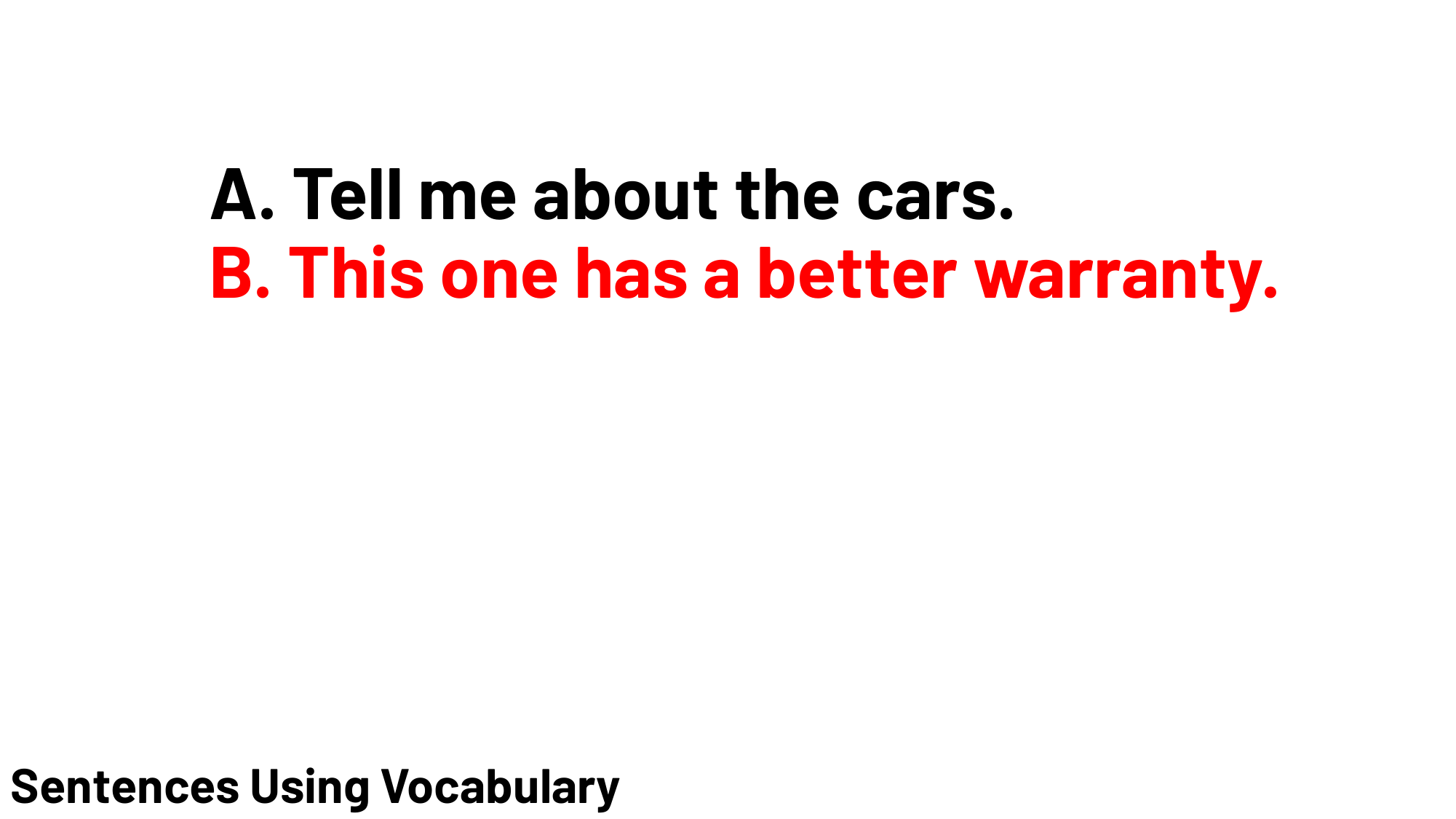

# A. Tell me about the cars. B. This one has a better warranty.
Sentences Using Vocabulary